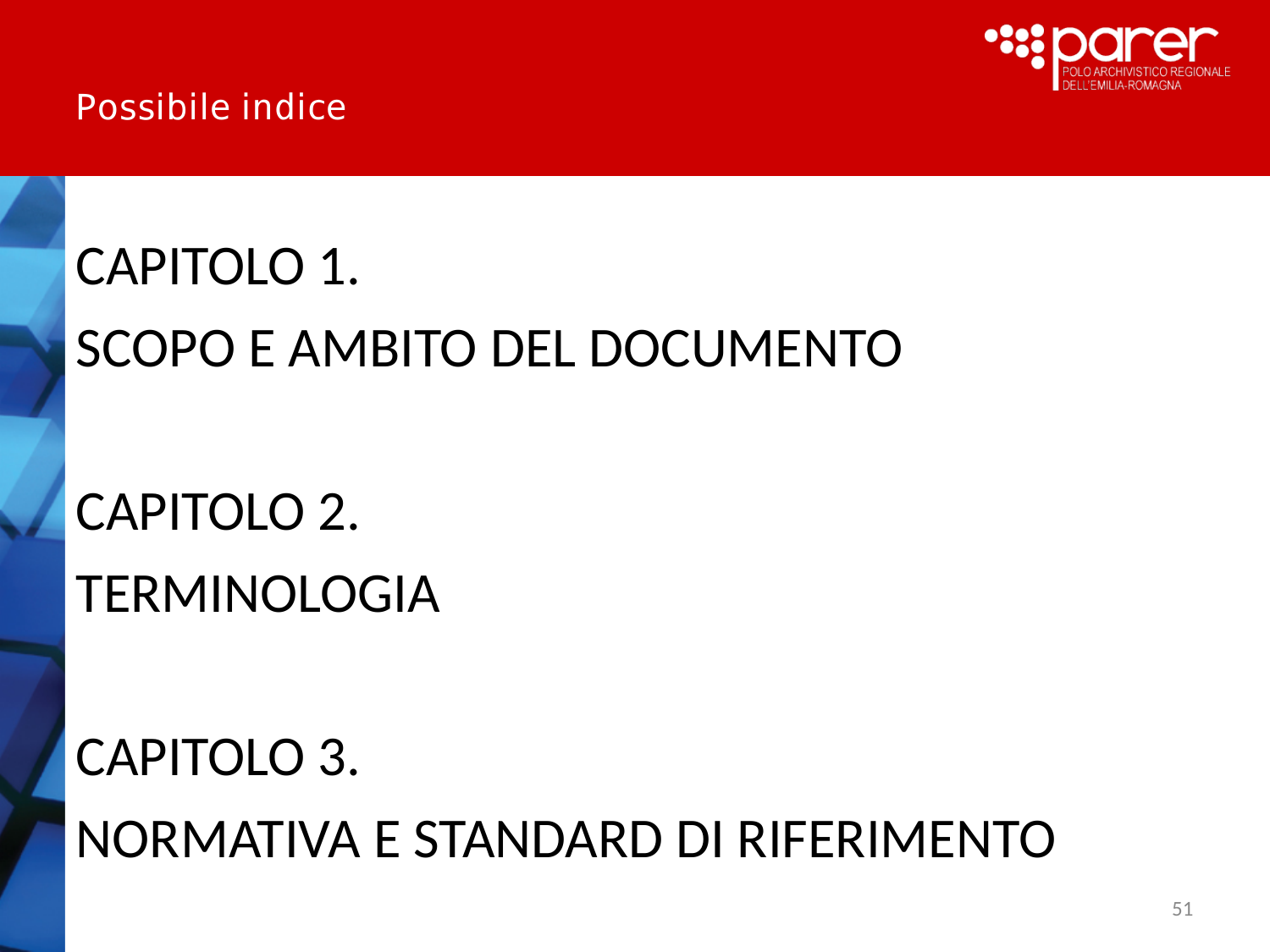

# Possibile indice
CAPITOLO 1.
SCOPO E AMBITO DEL DOCUMENTO

CAPITOLO 2.
TERMINOLOGIA

CAPITOLO 3.
NORMATIVA E STANDARD DI RIFERIMENTO

51